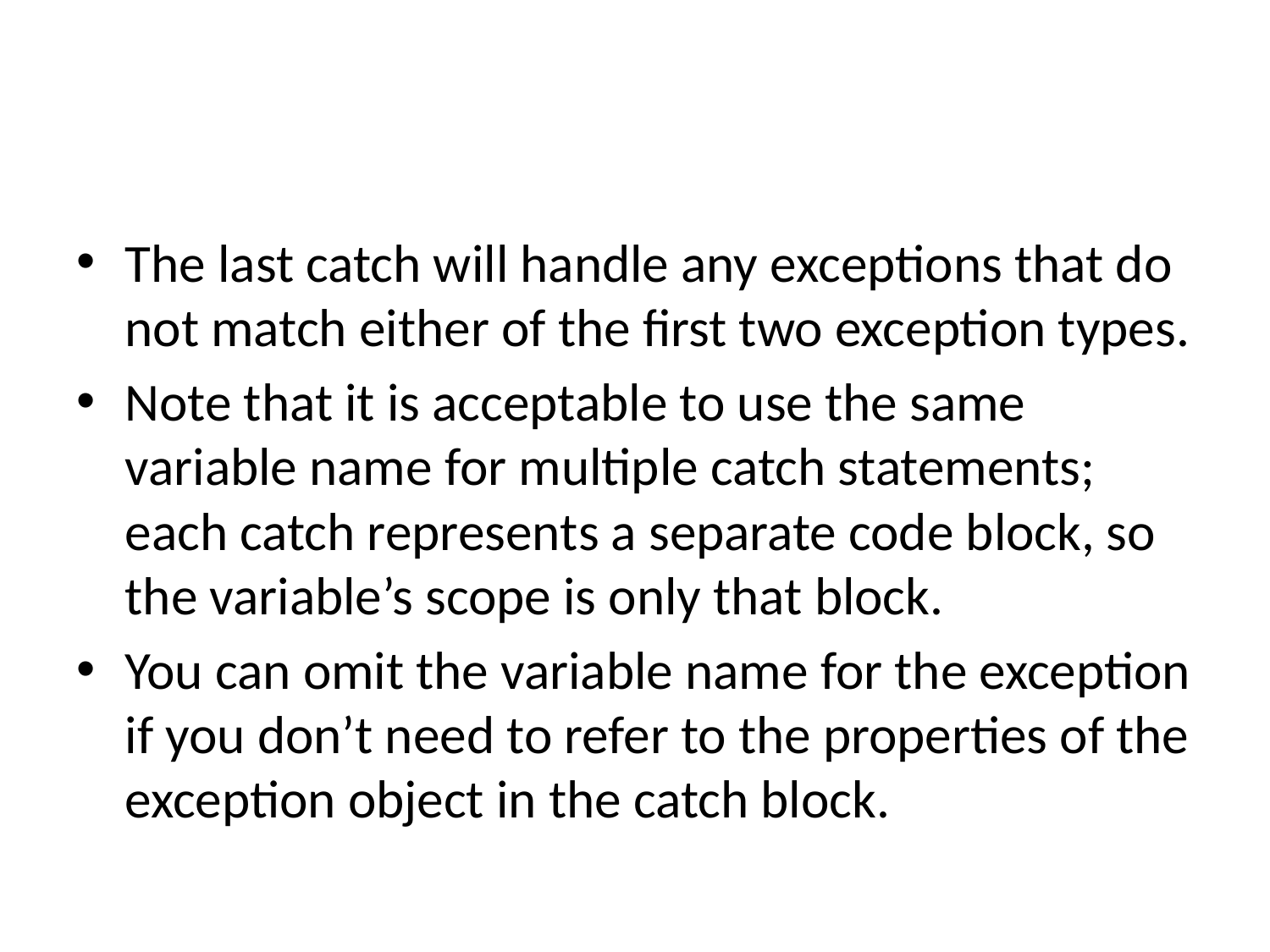

#
The last catch will handle any exceptions that do not match either of the first two exception types.
Note that it is acceptable to use the same variable name for multiple catch statements; each catch represents a separate code block, so the variable’s scope is only that block.
You can omit the variable name for the exception if you don’t need to refer to the properties of the exception object in the catch block.